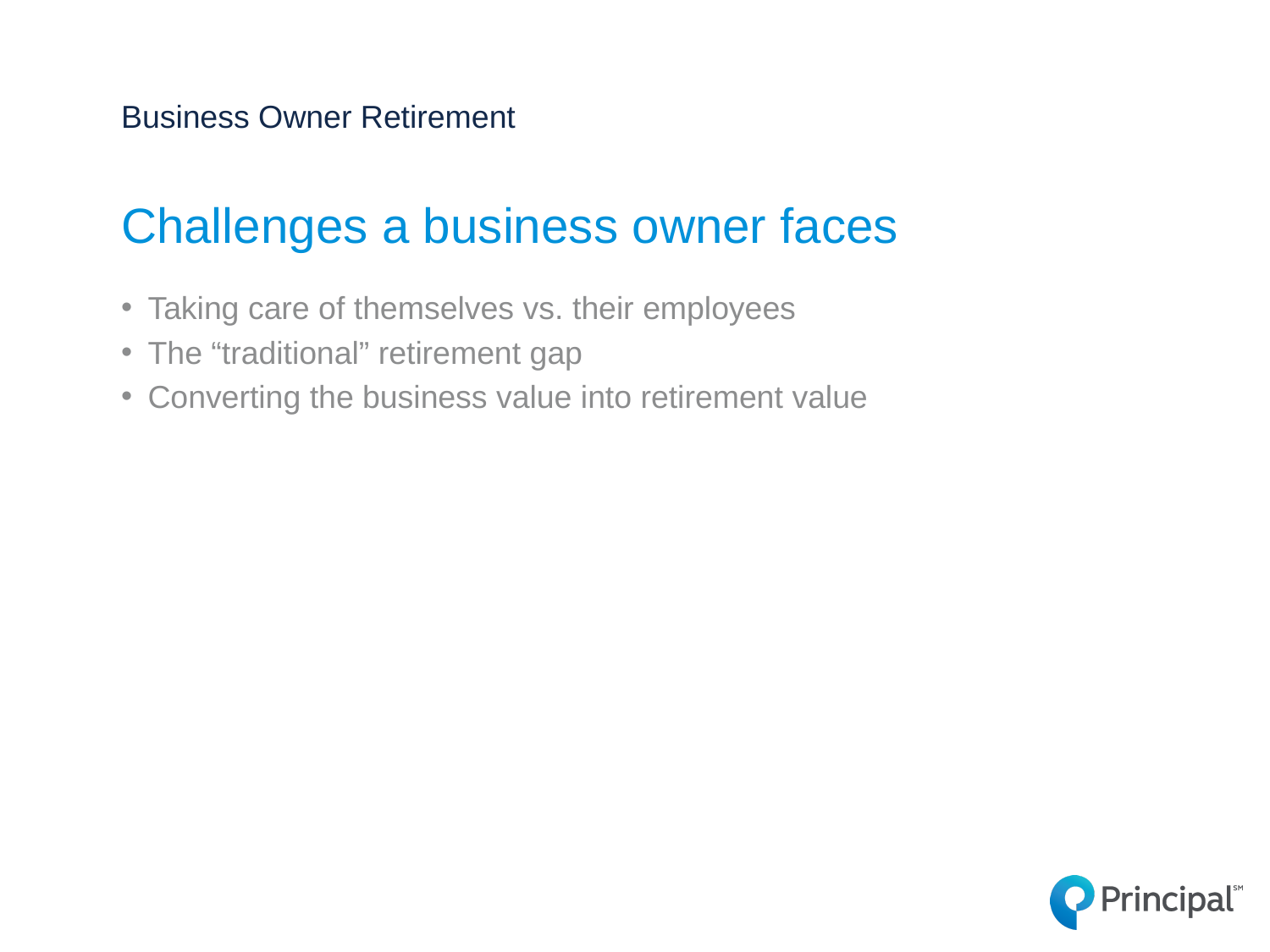

Business Owner Retirement
# Challenges a business owner faces
Taking care of themselves vs. their employees
The “traditional” retirement gap
Converting the business value into retirement value